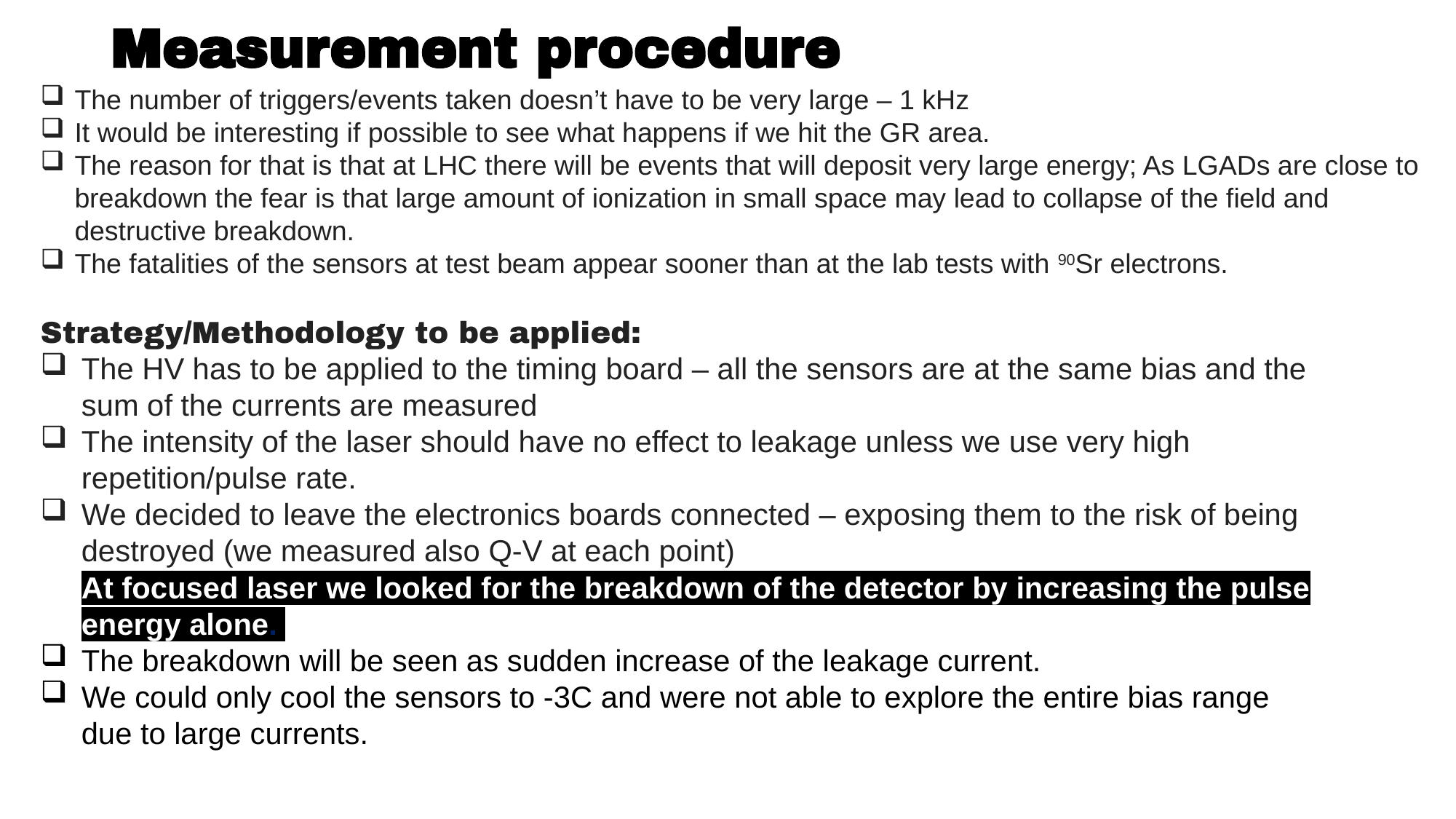

# Measurement procedure

The number of triggers/events taken doesn’t have to be very large – 1 kHz
It would be interesting if possible to see what happens if we hit the GR area.
The reason for that is that at LHC there will be events that will deposit very large energy; As LGADs are close to breakdown the fear is that large amount of ionization in small space may lead to collapse of the field and destructive breakdown.
The fatalities of the sensors at test beam appear sooner than at the lab tests with 90Sr electrons.
Strategy/Methodology to be applied:
The HV has to be applied to the timing board – all the sensors are at the same bias and the sum of the currents are measured
The intensity of the laser should have no effect to leakage unless we use very high repetition/pulse rate.
We decided to leave the electronics boards connected – exposing them to the risk of being destroyed (we measured also Q-V at each point)
At focused laser we looked for the breakdown of the detector by increasing the pulse energy alone.
The breakdown will be seen as sudden increase of the leakage current.
We could only cool the sensors to -3C and were not able to explore the entire bias range due to large currents.